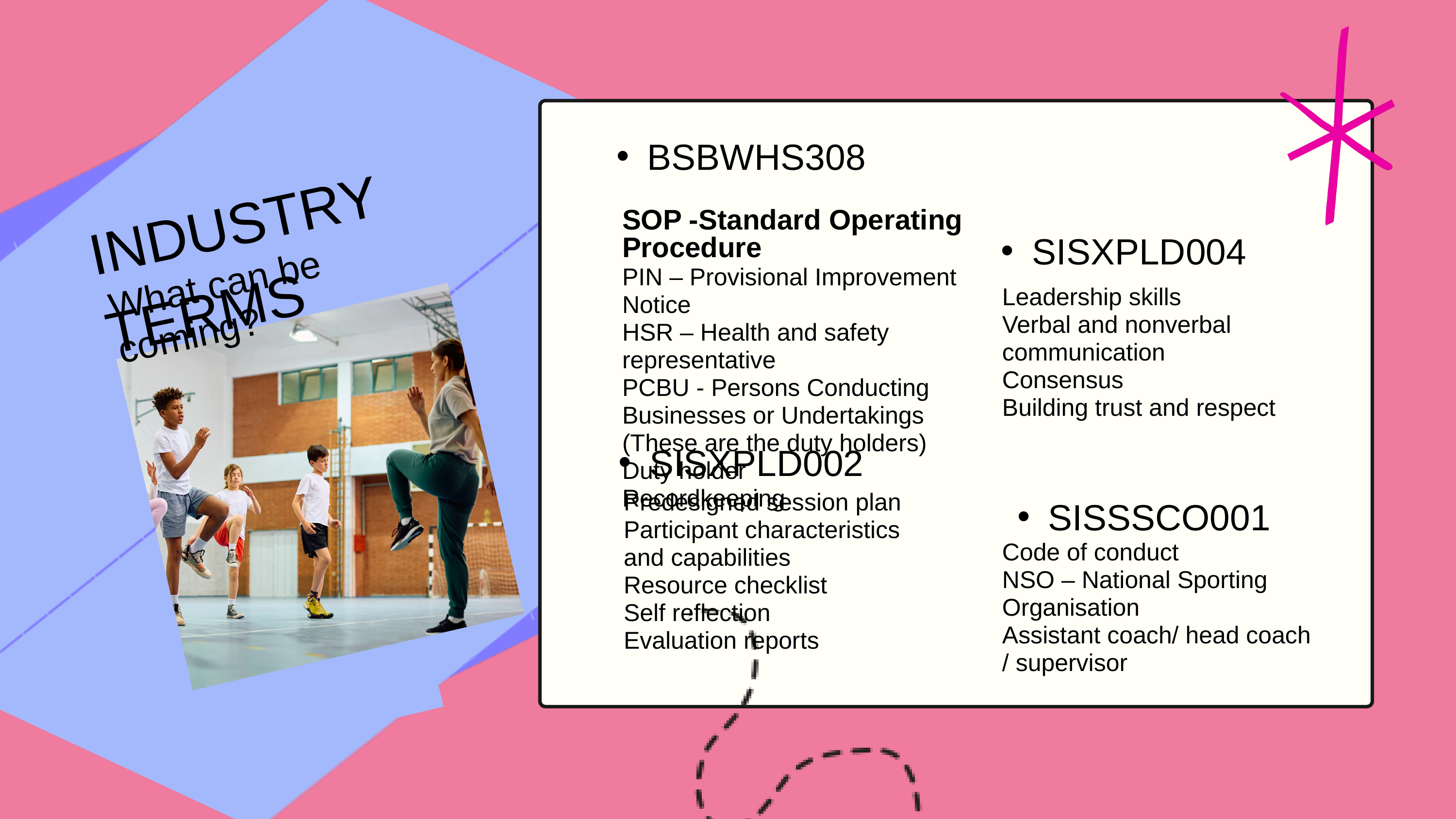

BSBWHS308
INDUSTRY TERMS
SOP -Standard Operating Procedure
PIN – Provisional Improvement Notice
HSR – Health and safety representative
PCBU - Persons Conducting Businesses or Undertakings (These are the duty holders)
Duty holder
Recordkeeping
SISXPLD004
What can be coming?
Leadership skills
Verbal and nonverbal communication
Consensus
Building trust and respect

SISXPLD002
SISSSCO001
Predesigned session plan
Participant characteristics and capabilities
Resource checklist
Self reflection
Evaluation reports
Code of conduct
NSO – National Sporting Organisation
Assistant coach/ head coach / supervisor